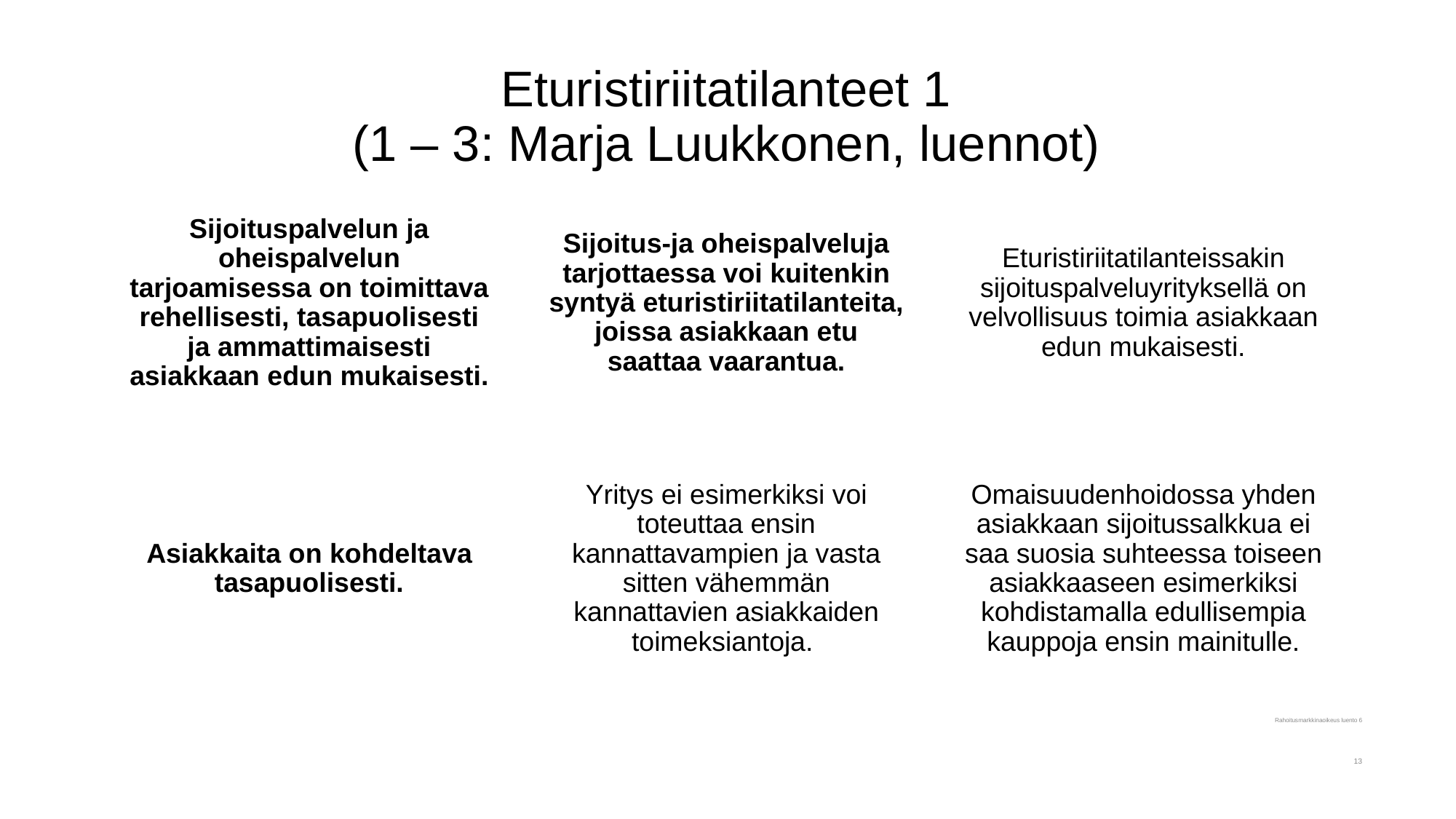

# Eturistiriitatilanteet 1 (1 – 3: Marja Luukkonen, luennot)
Sijoituspalvelun ja oheispalvelun tarjoamisessa on toimittava rehellisesti, tasapuolisesti ja ammattimaisesti asiakkaan edun mukaisesti.
Sijoitus-ja oheispalveluja tarjottaessa voi kuitenkin syntyä eturistiriitatilanteita, joissa asiakkaan etu saattaa vaarantua.
Eturistiriitatilanteissakin sijoituspalveluyrityksellä on velvollisuus toimia asiakkaan edun mukaisesti.
Asiakkaita on kohdeltava tasapuolisesti.
Yritys ei esimerkiksi voi toteuttaa ensin kannattavampien ja vasta sitten vähemmän kannattavien asiakkaiden toimeksiantoja.
Omaisuudenhoidossa yhden asiakkaan sijoitussalkkua ei saa suosia suhteessa toiseen asiakkaaseen esimerkiksi kohdistamalla edullisempia kauppoja ensin mainitulle.
Rahoitusmarkkinaoikeus luento 6
13